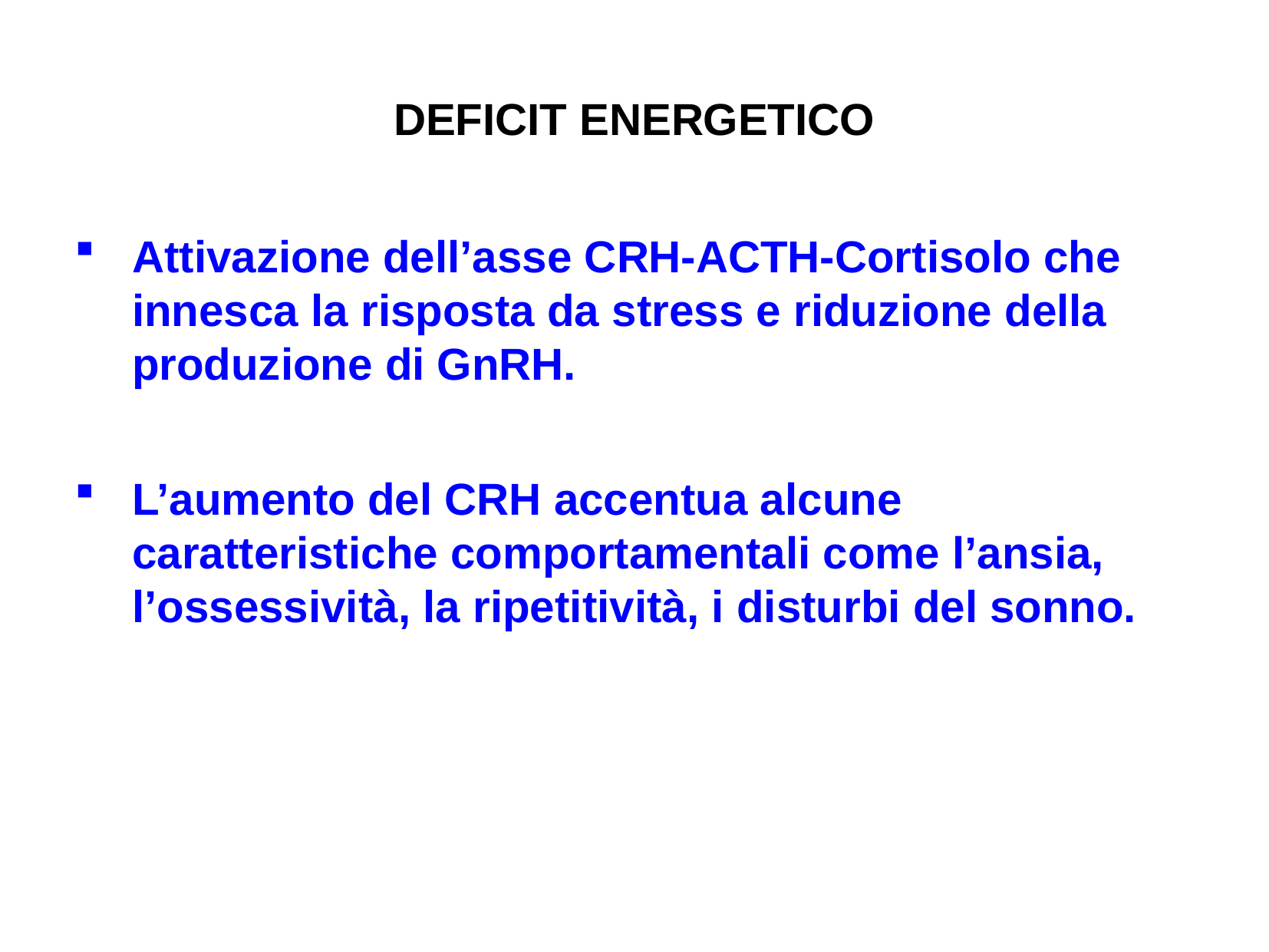

# DEFICIT ENERGETICO
Attivazione dell’asse CRH-ACTH-Cortisolo che innesca la risposta da stress e riduzione della produzione di GnRH.

L’aumento del CRH accentua alcune caratteristiche comportamentali come l’ansia, l’ossessività, la ripetitività, i disturbi del sonno.